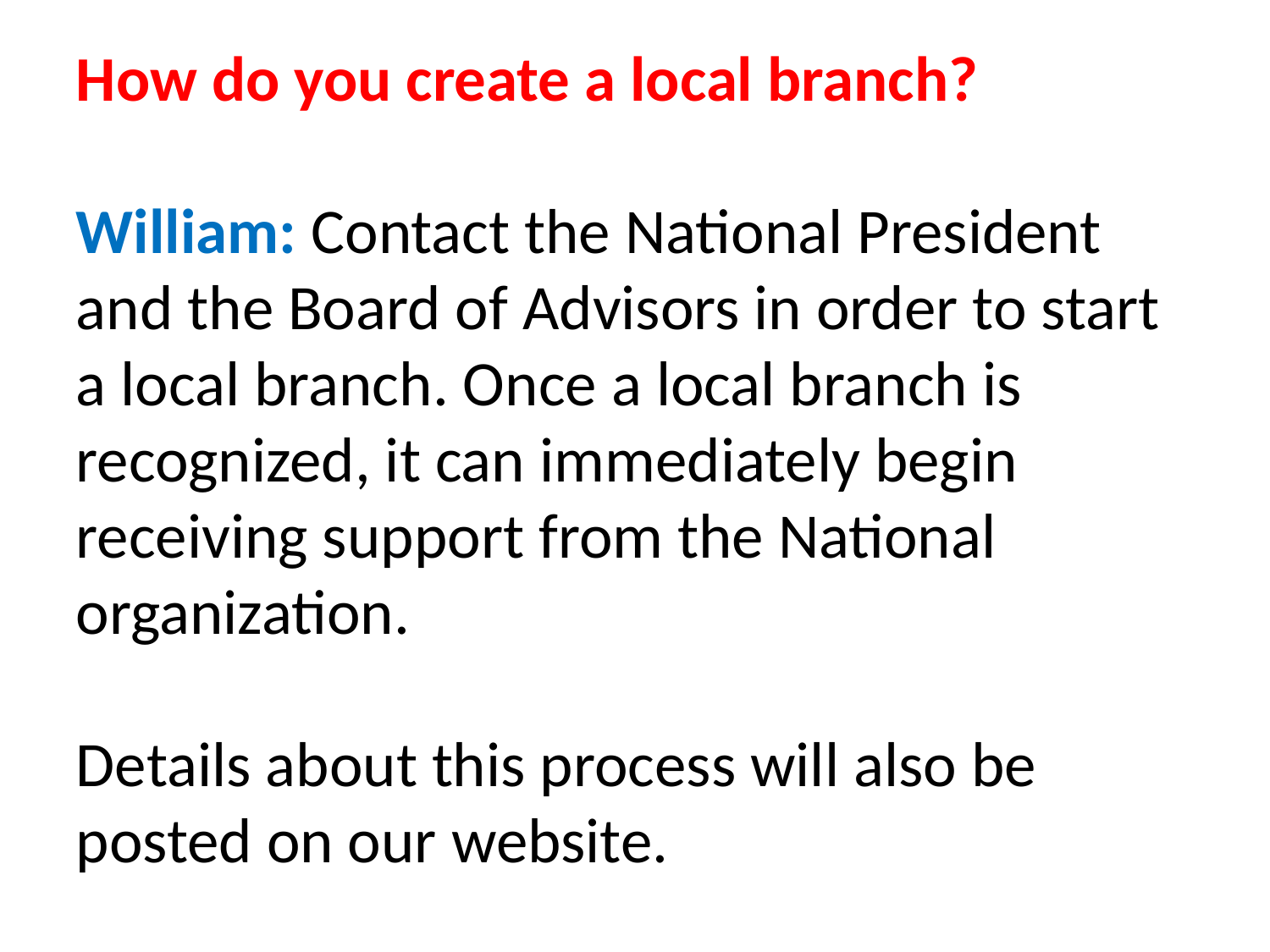

How do you create a local branch?

William: Contact the National President and the Board of Advisors in order to start a local branch. Once a local branch is recognized, it can immediately begin receiving support from the National organization.

Details about this process will also be posted on our website.